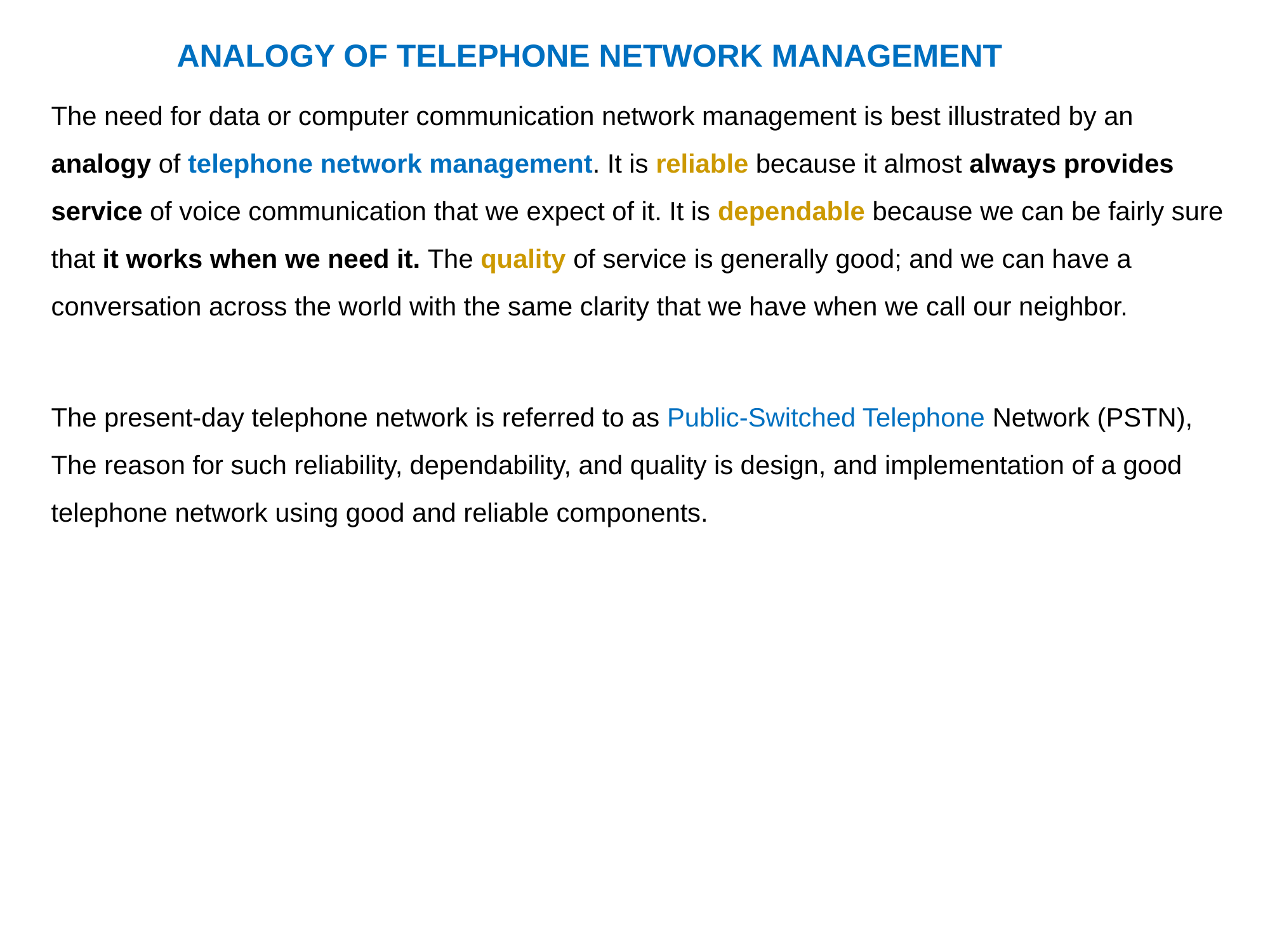

ANALOGY OF TELEPHONE NETWORK MANAGEMENT
The need for data or computer communication network management is best illustrated by an analogy of telephone network management. It is reliable because it almost always provides service of voice communication that we expect of it. It is dependable because we can be fairly sure that it works when we need it. The quality of service is generally good; and we can have a conversation across the world with the same clarity that we have when we call our neighbor.

The present-day telephone network is referred to as Public-Switched Telephone Network (PSTN), The reason for such reliability, dependability, and quality is design, and implementation of a good telephone network using good and reliable components.